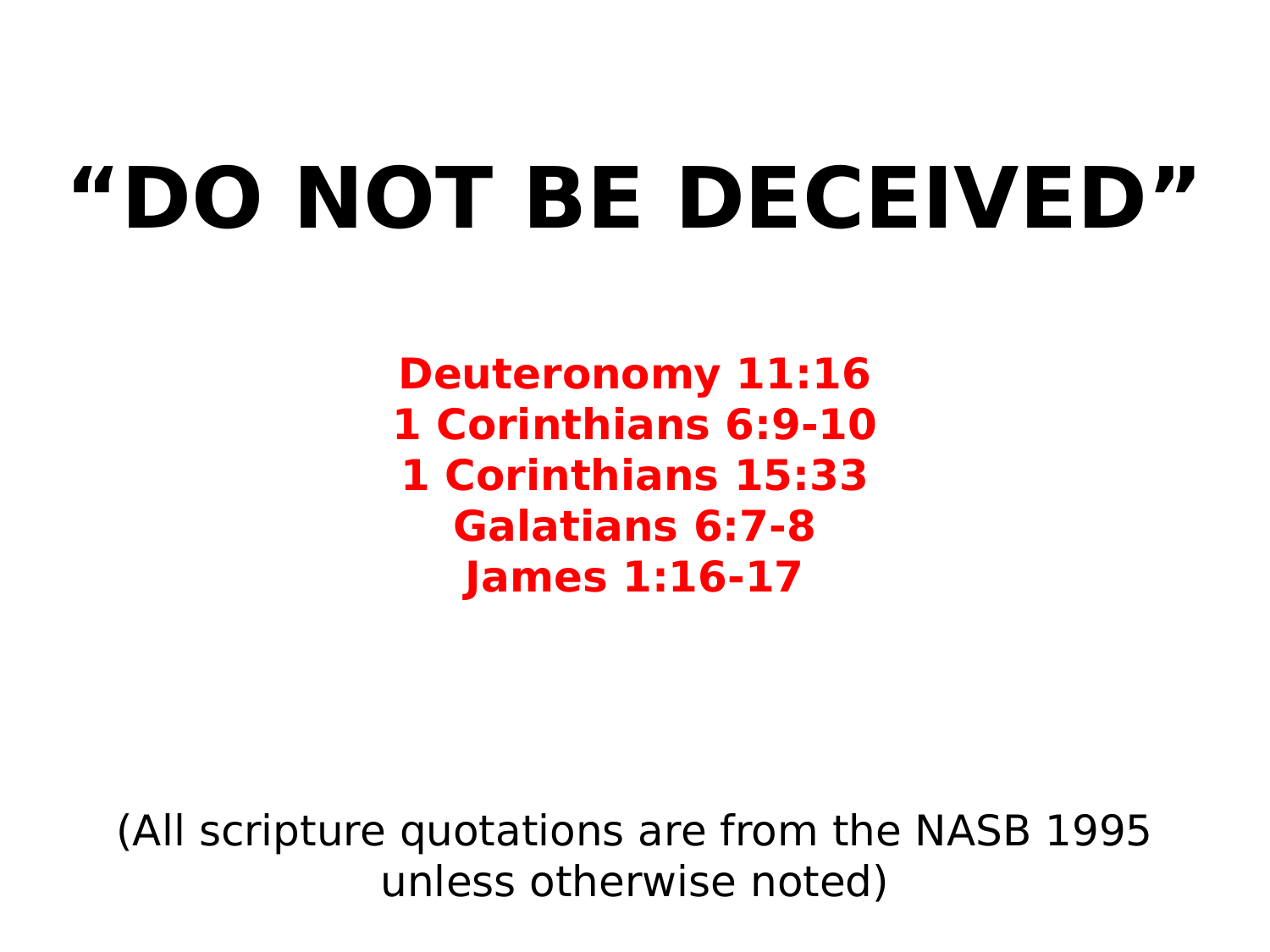

“DO NOT BE DECEIVED”

Deuteronomy 11:16
1 Corinthians 6:9-10
1 Corinthians 15:33
Galatians 6:7-8
James 1:16-17

(All scripture quotations are from the NASB 1995 unless otherwise noted)